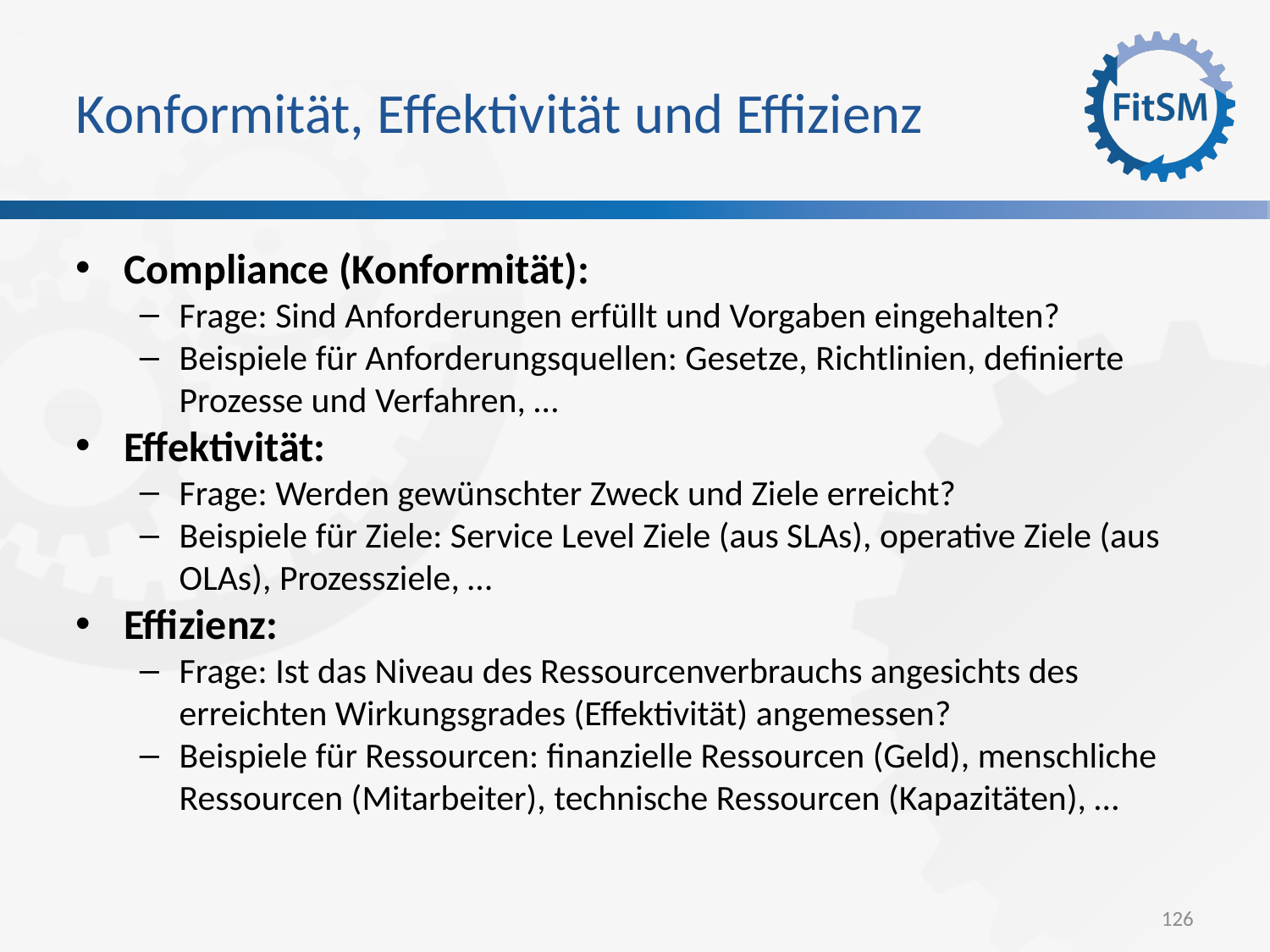

Konformität, Effektivität und Effizienz
Compliance (Konformität):
Frage: Sind Anforderungen erfüllt und Vorgaben eingehalten?
Beispiele für Anforderungsquellen: Gesetze, Richtlinien, definierte Prozesse und Verfahren, …
Effektivität:
Frage: Werden gewünschter Zweck und Ziele erreicht?
Beispiele für Ziele: Service Level Ziele (aus SLAs), operative Ziele (aus OLAs), Prozessziele, …
Effizienz:
Frage: Ist das Niveau des Ressourcenverbrauchs angesichts des erreichten Wirkungsgrades (Effektivität) angemessen?
Beispiele für Ressourcen: finanzielle Ressourcen (Geld), menschliche Ressourcen (Mitarbeiter), technische Ressourcen (Kapazitäten), …
126